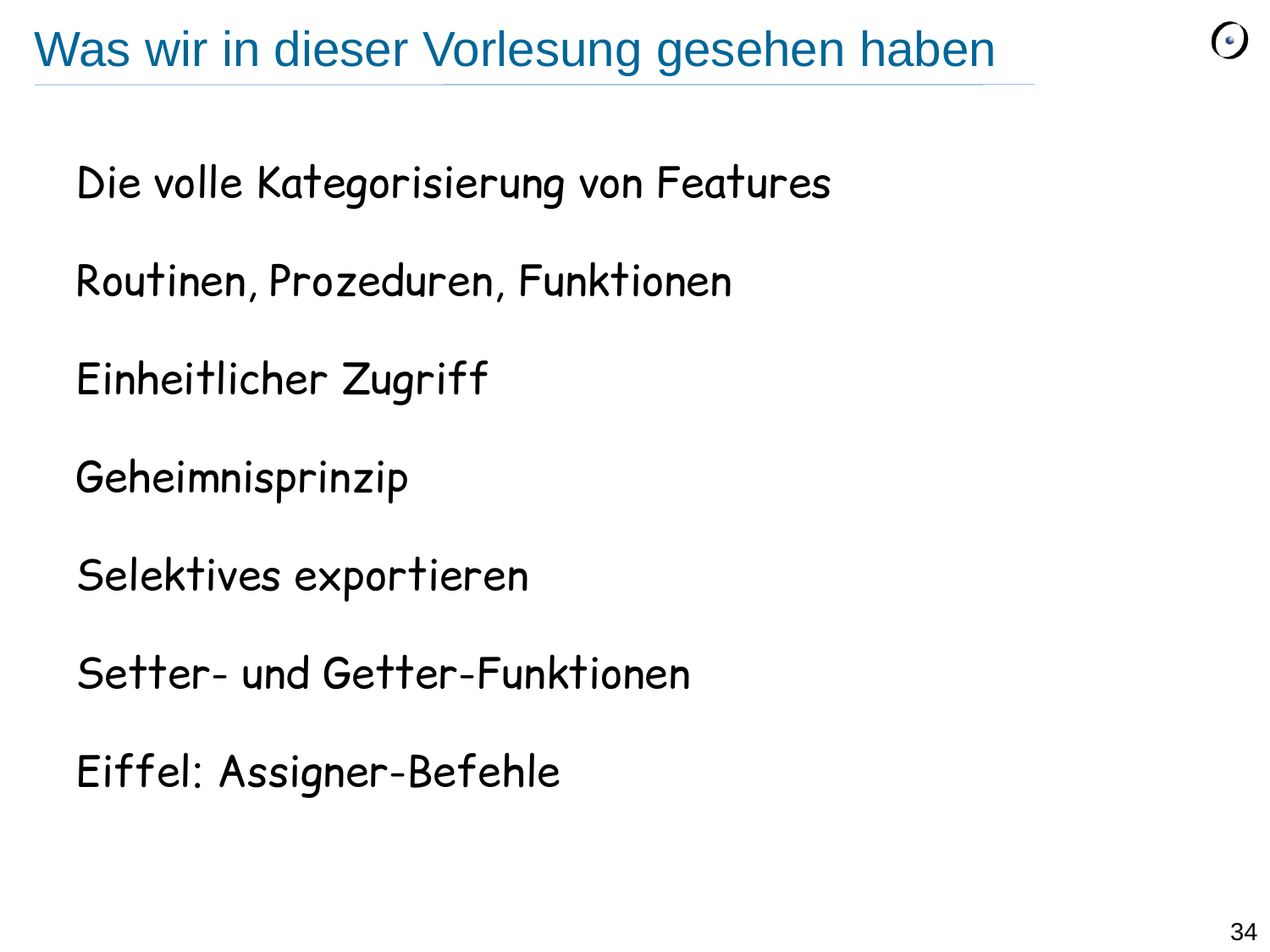

# Was wir in dieser Vorlesung gesehen haben
| Die volle Kategorisierung von Features Routinen, Prozeduren, Funktionen Einheitlicher Zugriff Geheimnisprinzip Selektives exportieren Setter- und Getter-Funktionen Eiffel: Assigner-Befehle |
| --- |
|  |